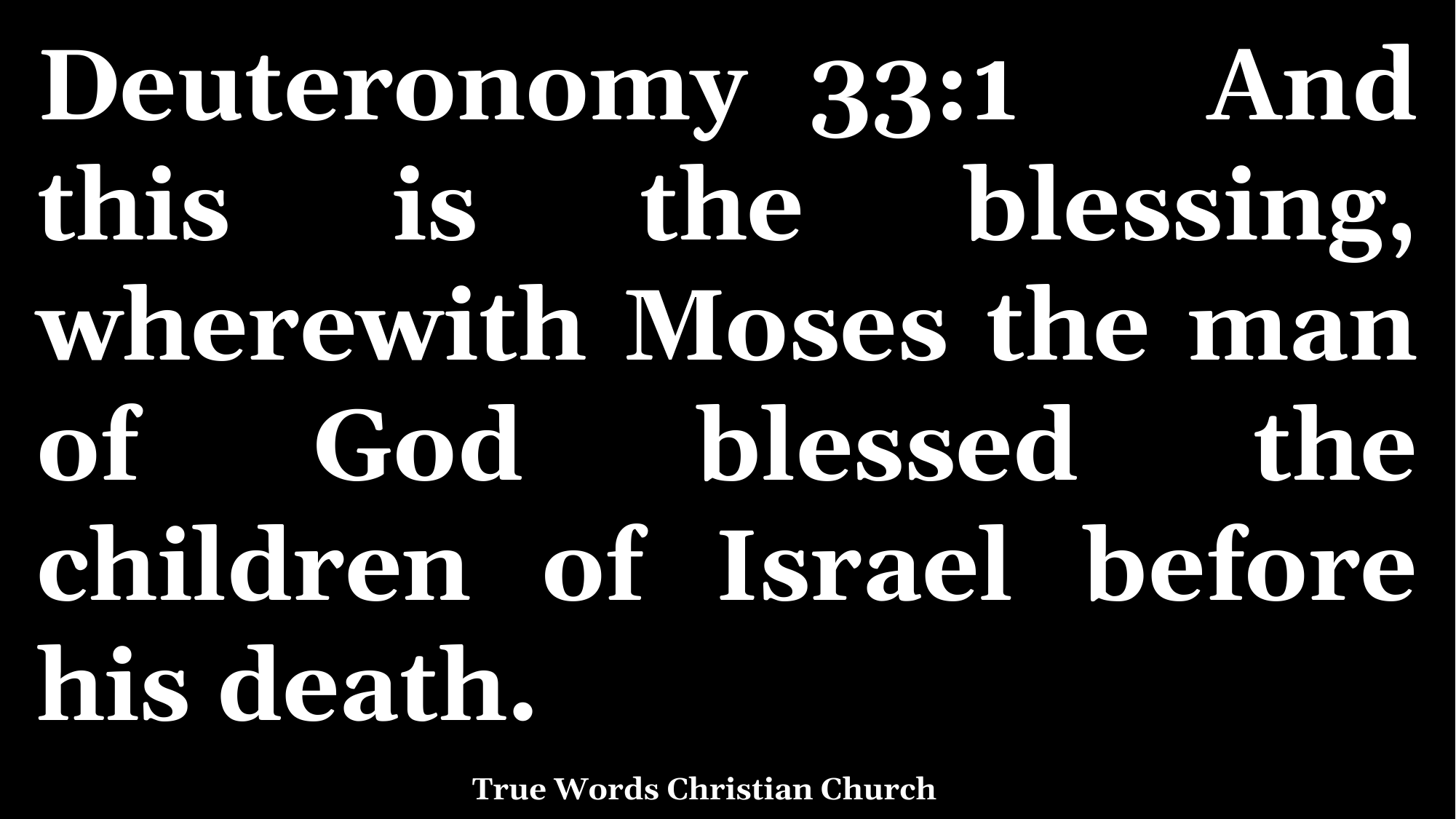

Deuteronomy 33:1   And this is the blessing, wherewith Moses the man of God blessed the children of Israel before his death.
True Words Christian Church